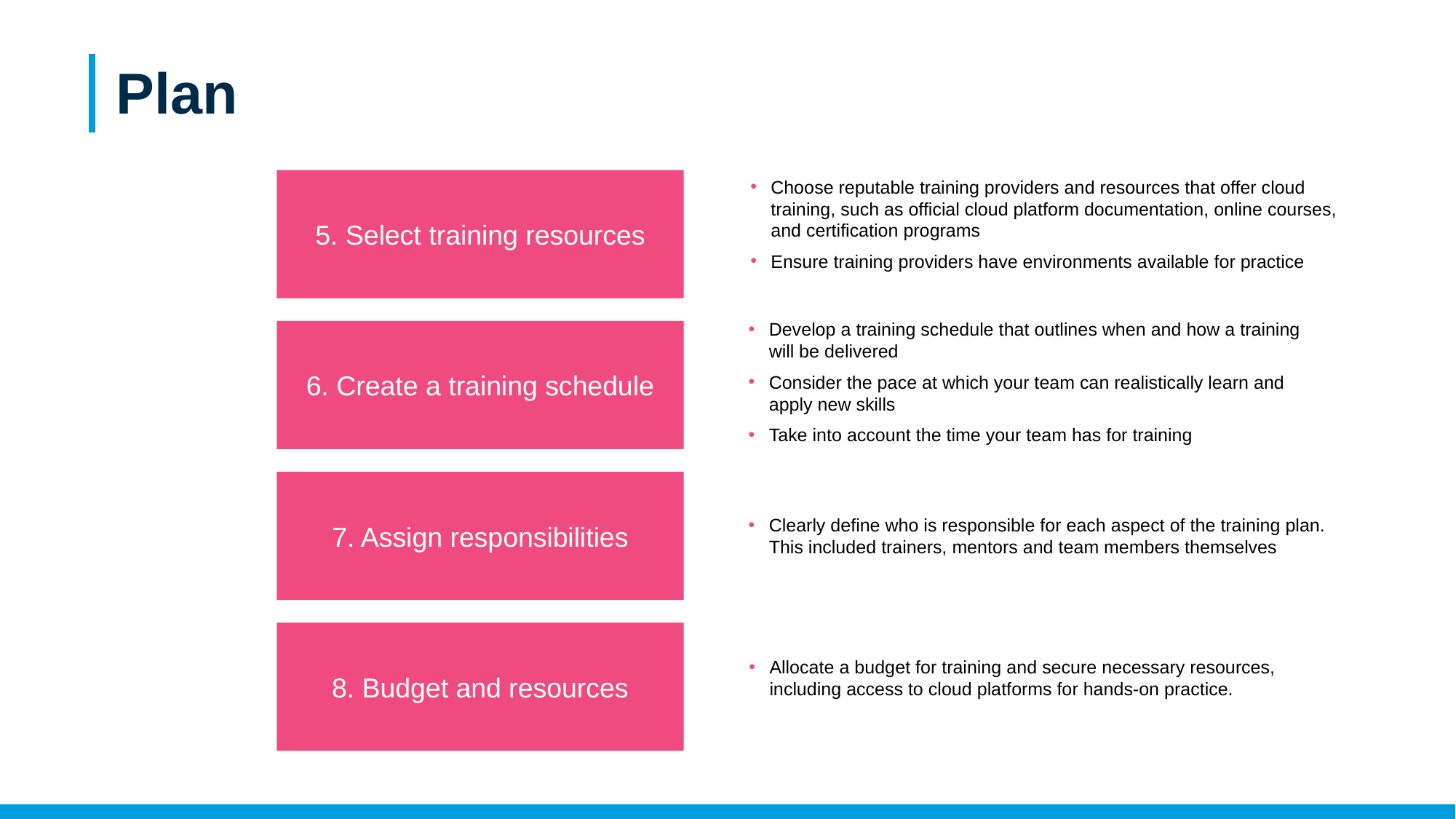

# Plan
5. Select training resources
Choose reputable training providers and resources that offer cloud training, such as official cloud platform documentation, online courses, and certification programs
Ensure training providers have environments available for practice
Develop a training schedule that outlines when and how a training will be delivered
Consider the pace at which your team can realistically learn and apply new skills
Take into account the time your team has for training
6. Create a training schedule
7. Assign responsibilities
Clearly define who is responsible for each aspect of the training plan. This included trainers, mentors and team members themselves
8. Budget and resources
Allocate a budget for training and secure necessary resources, including access to cloud platforms for hands-on practice.